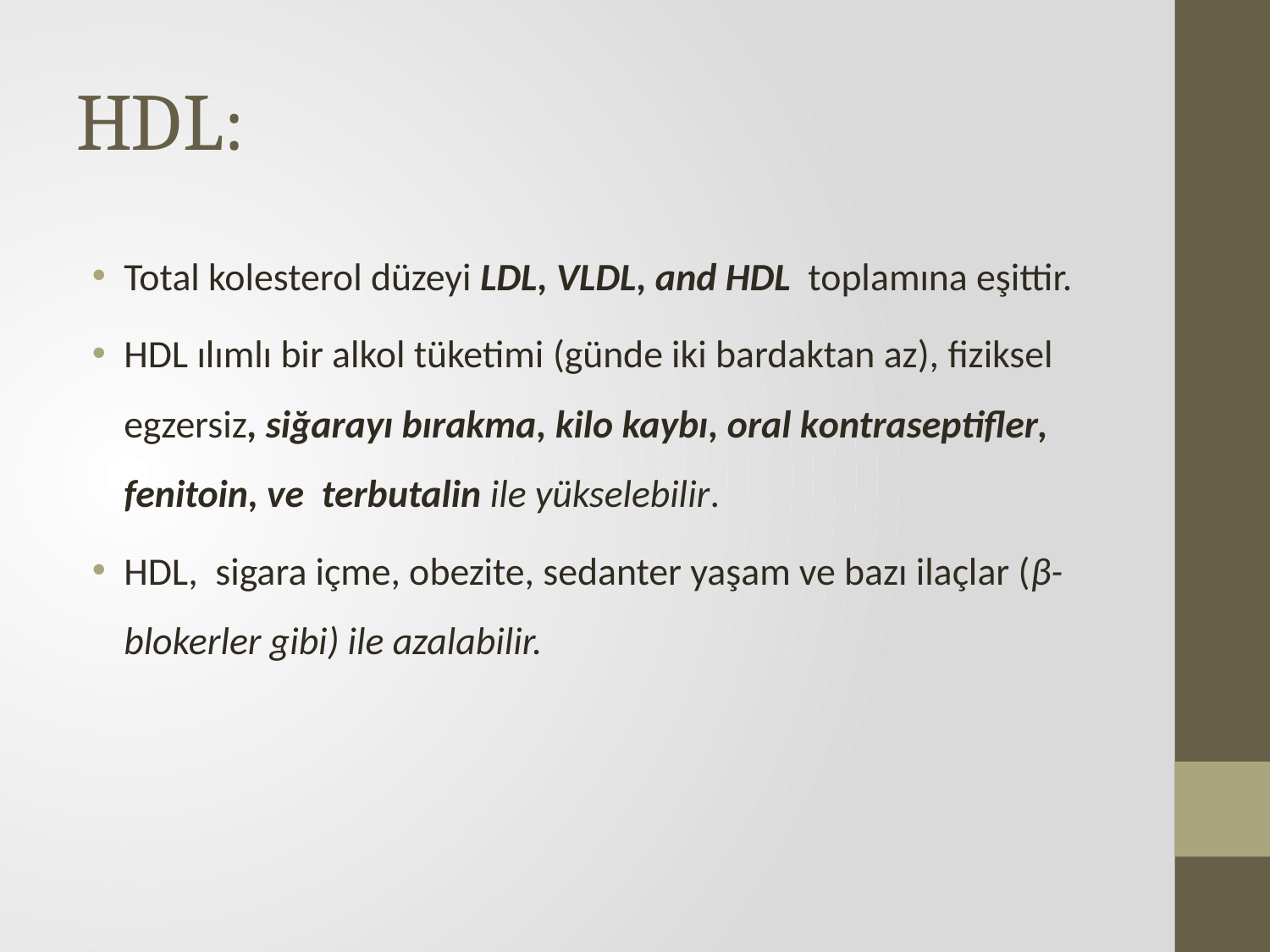

# HDL:
Total kolesterol düzeyi LDL, VLDL, and HDL  toplamına eşittir.
HDL ılımlı bir alkol tüketimi (günde iki bardaktan az), fiziksel egzersiz, siğarayı bırakma, kilo kaybı, oral kontraseptifler, fenitoin, ve  terbutalin ile yükselebilir.
HDL,  sigara içme, obezite, sedanter yaşam ve bazı ilaçlar (β-blokerler gibi) ile azalabilir.